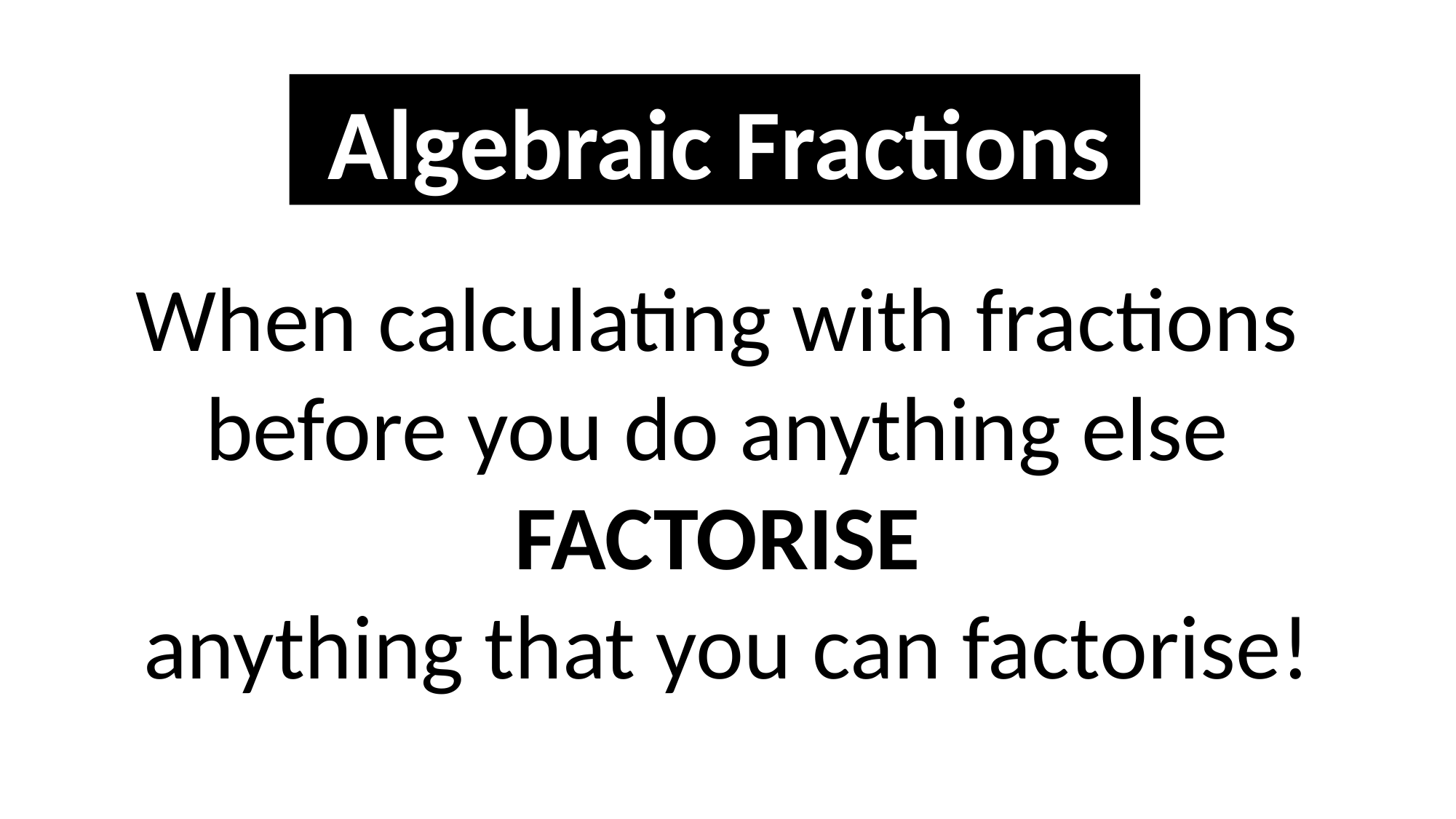

Algebraic Fractions
When calculating with fractions
before you do anything else
FACTORISE
anything that you can factorise!